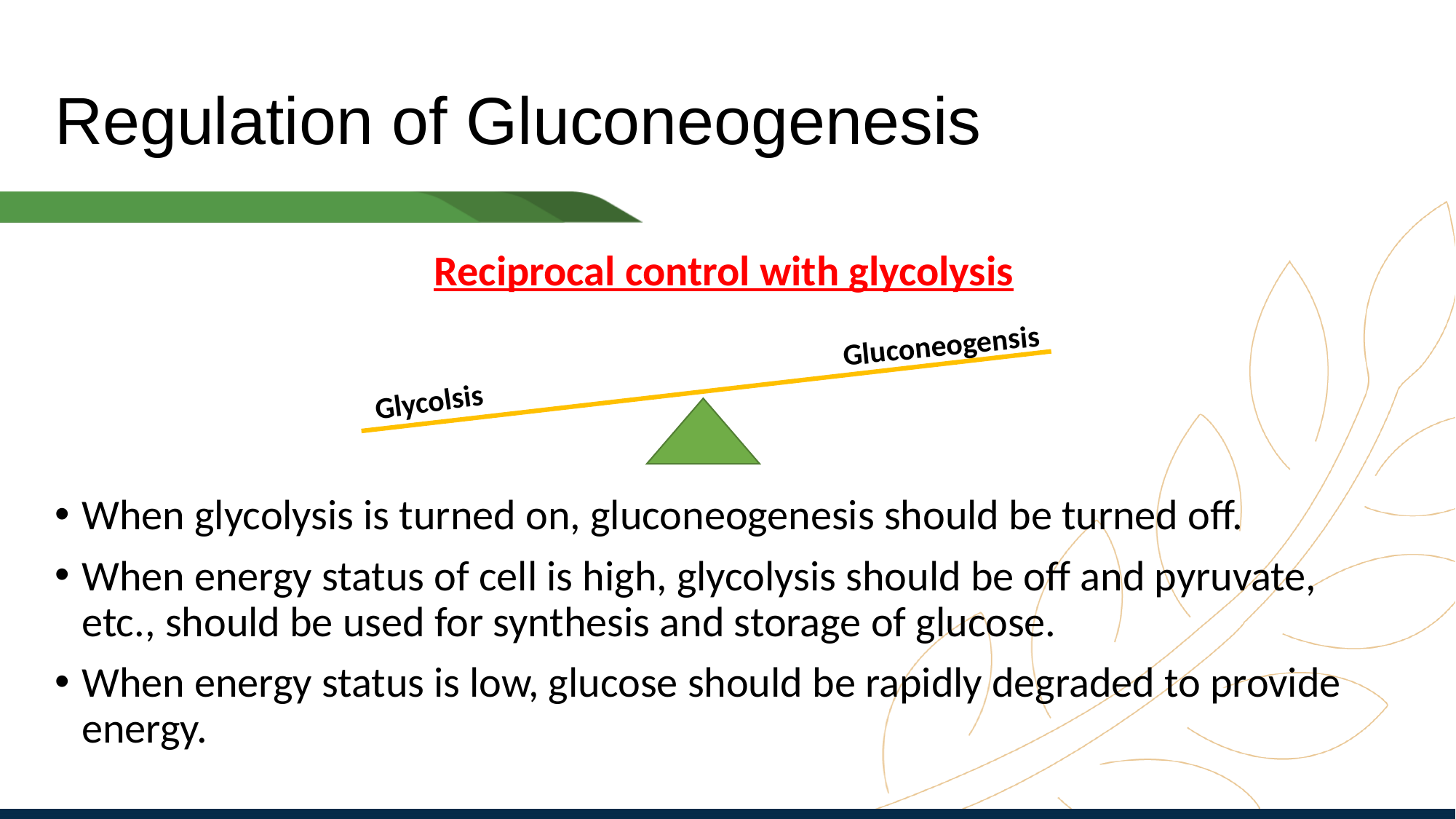

# Regulation of Gluconeogenesis
Reciprocal control with glycolysis

When glycolysis is turned on, gluconeogenesis should be turned off.
When energy status of cell is high, glycolysis should be off and pyruvate, etc., should be used for synthesis and storage of glucose.
When energy status is low, glucose should be rapidly degraded to provide energy.
Gluconeogensis
Glycolsis